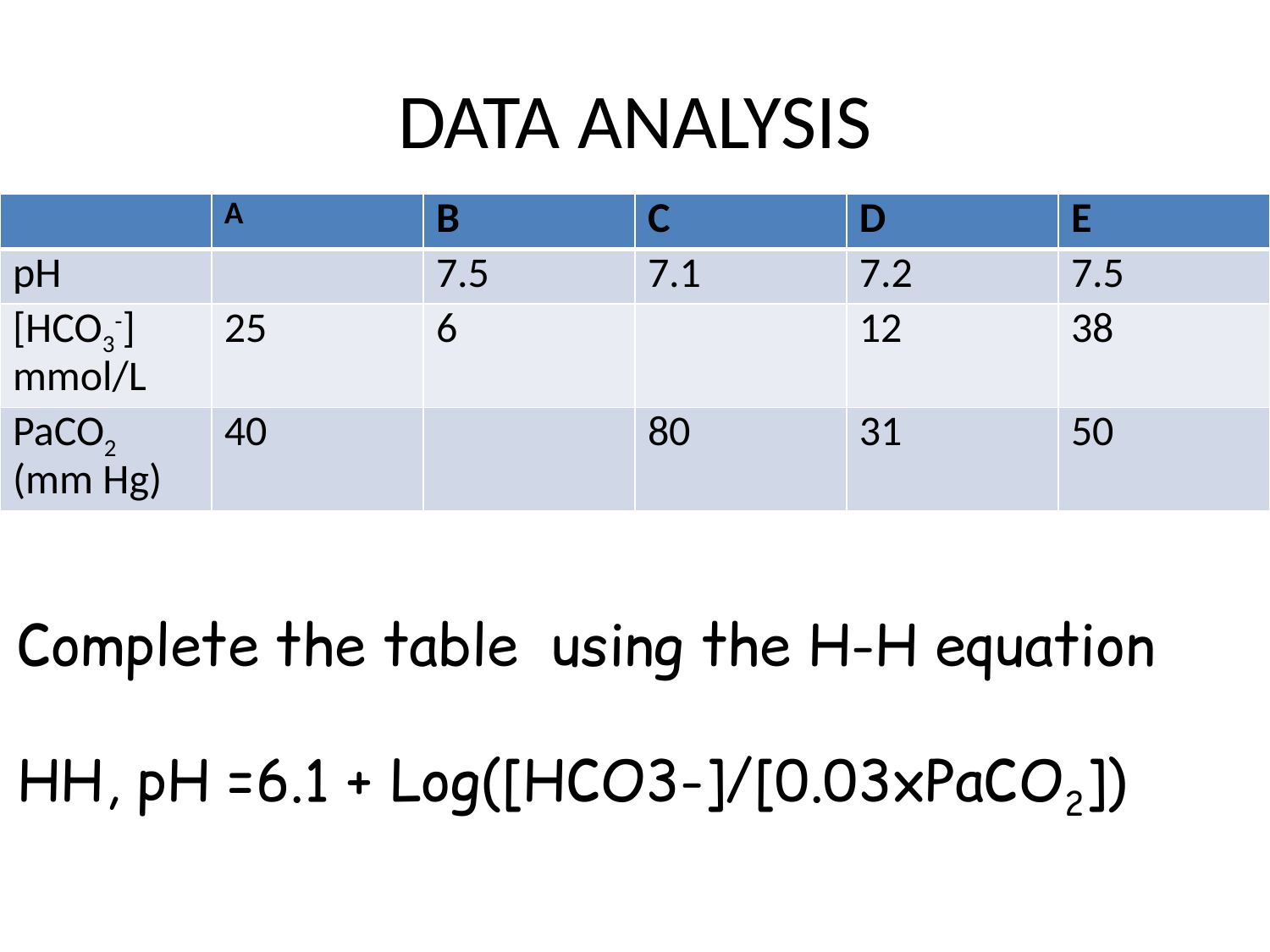

# DATA ANALYSIS
|  | A | B | C | D | E |
| --- | --- | --- | --- | --- | --- |
| pH |  | 7.5 | 7.1 | 7.2 | 7.5 |
| [HCO3-] mmol/L | 25 | 6 |  | 12 | 38 |
| PaCO2 (mm Hg) | 40 |  | 80 | 31 | 50 |
Complete the table  using the H-H equation

HH, pH =6.1 + Log([HCO3-]/[0.03xPaCO2])